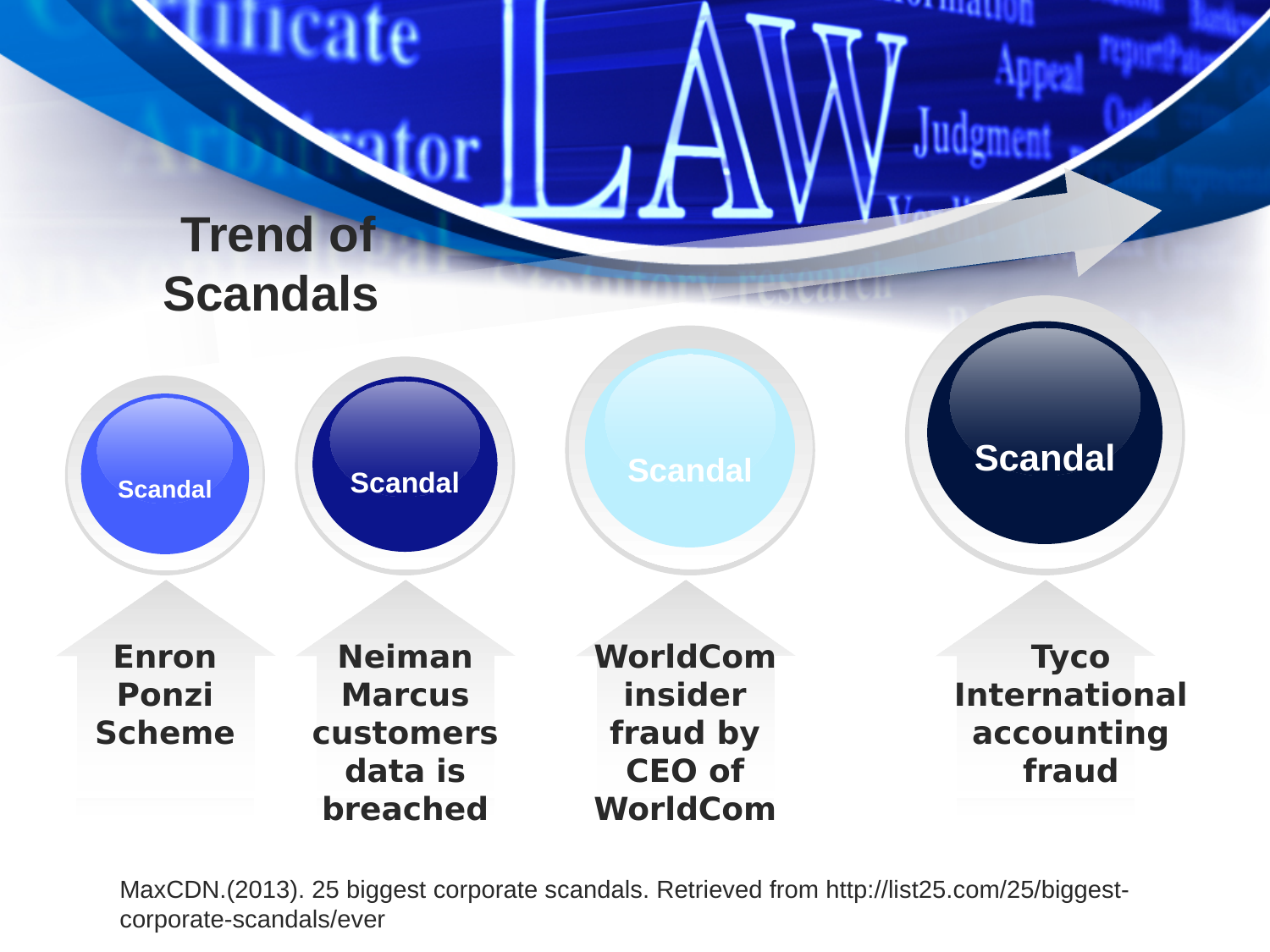

Trend of Scandals

Scandal

Scandal

Scandal

Scandal

Enron Ponzi Scheme

Neiman Marcus customers data is breached

WorldCom insider fraud by CEO of WorldCom

Tyco International accounting fraud
MaxCDN.(2013). 25 biggest corporate scandals. Retrieved from http://list25.com/25/biggest-corporate-scandals/ever